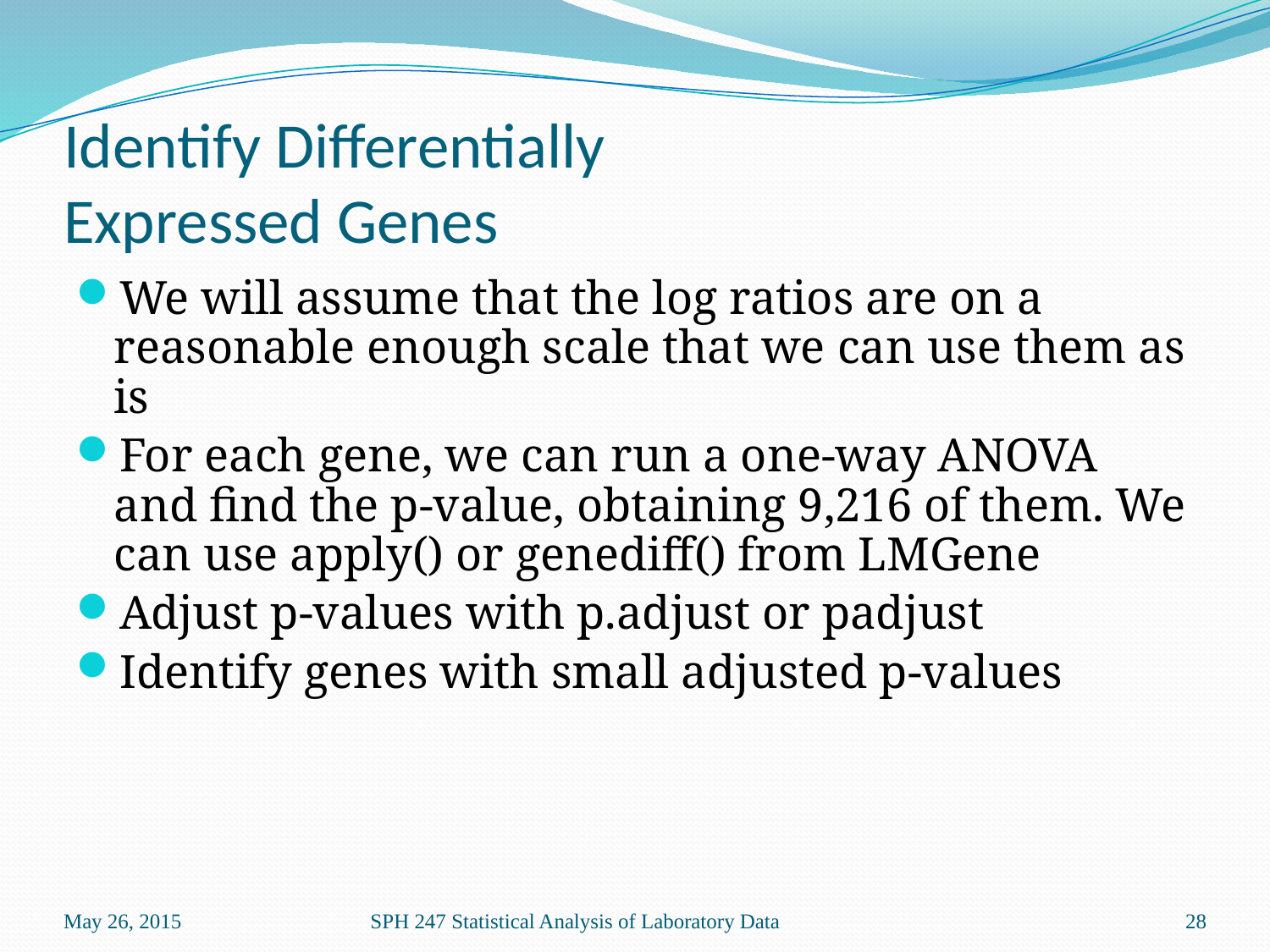

# Identify Differentially Expressed Genes
We will assume that the log ratios are on a reasonable enough scale that we can use them as is
For each gene, we can run a one-way ANOVA and find the p-value, obtaining 9,216 of them. We can use apply() or genediff() from LMGene
Adjust p-values with p.adjust or padjust
Identify genes with small adjusted p-values
May 26, 2015
SPH 247 Statistical Analysis of Laboratory Data
28